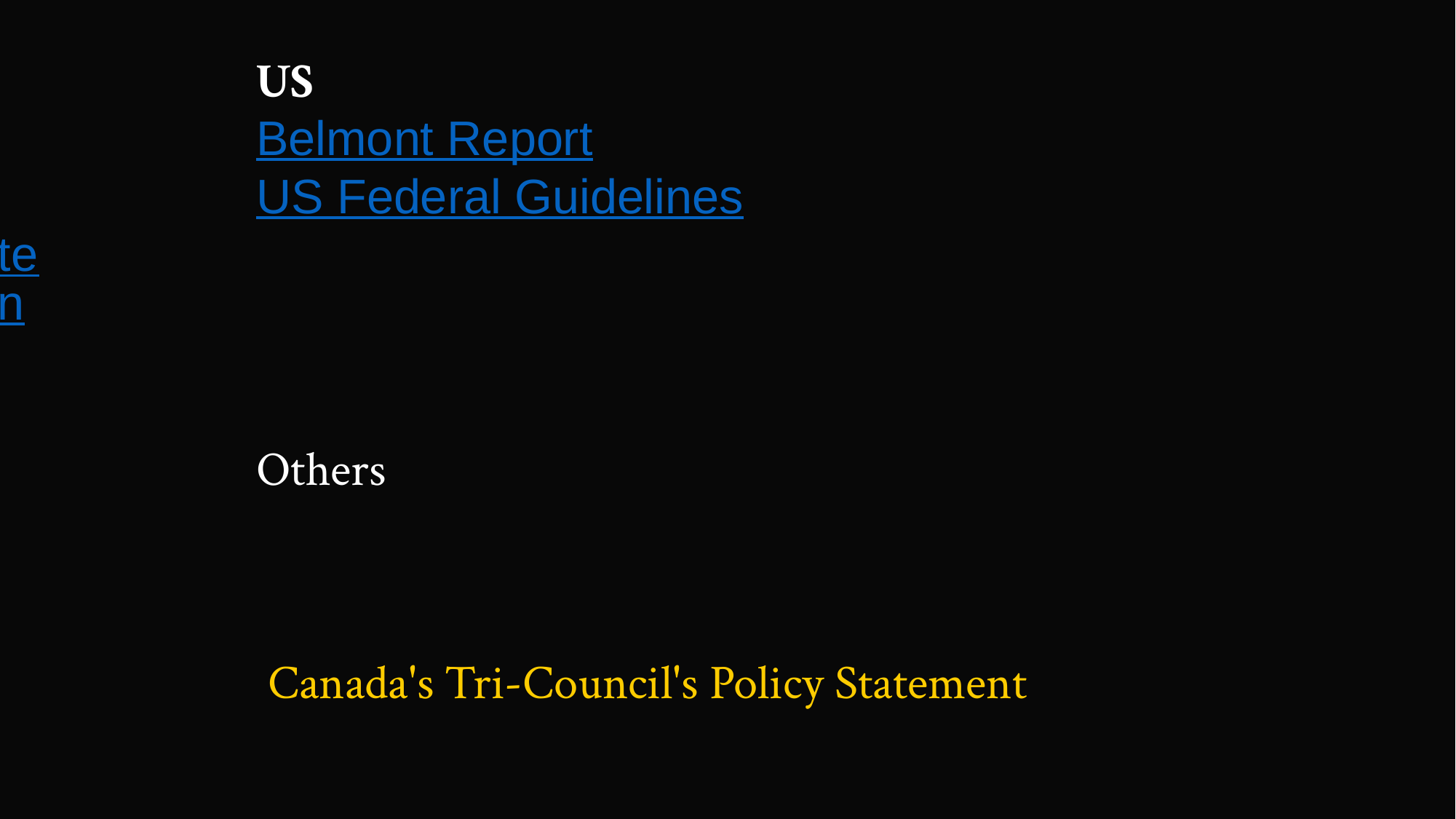

US
Belmont Report
US Federal Guidelines
NBAC report: Ethical and policy issues in international research: Clinical trials in developing countries

Others
Ethical guidelines for Biomedical Research on Human Subjects of the Indian Council of Medical Research
Canada's Tri-Council's Policy Statement